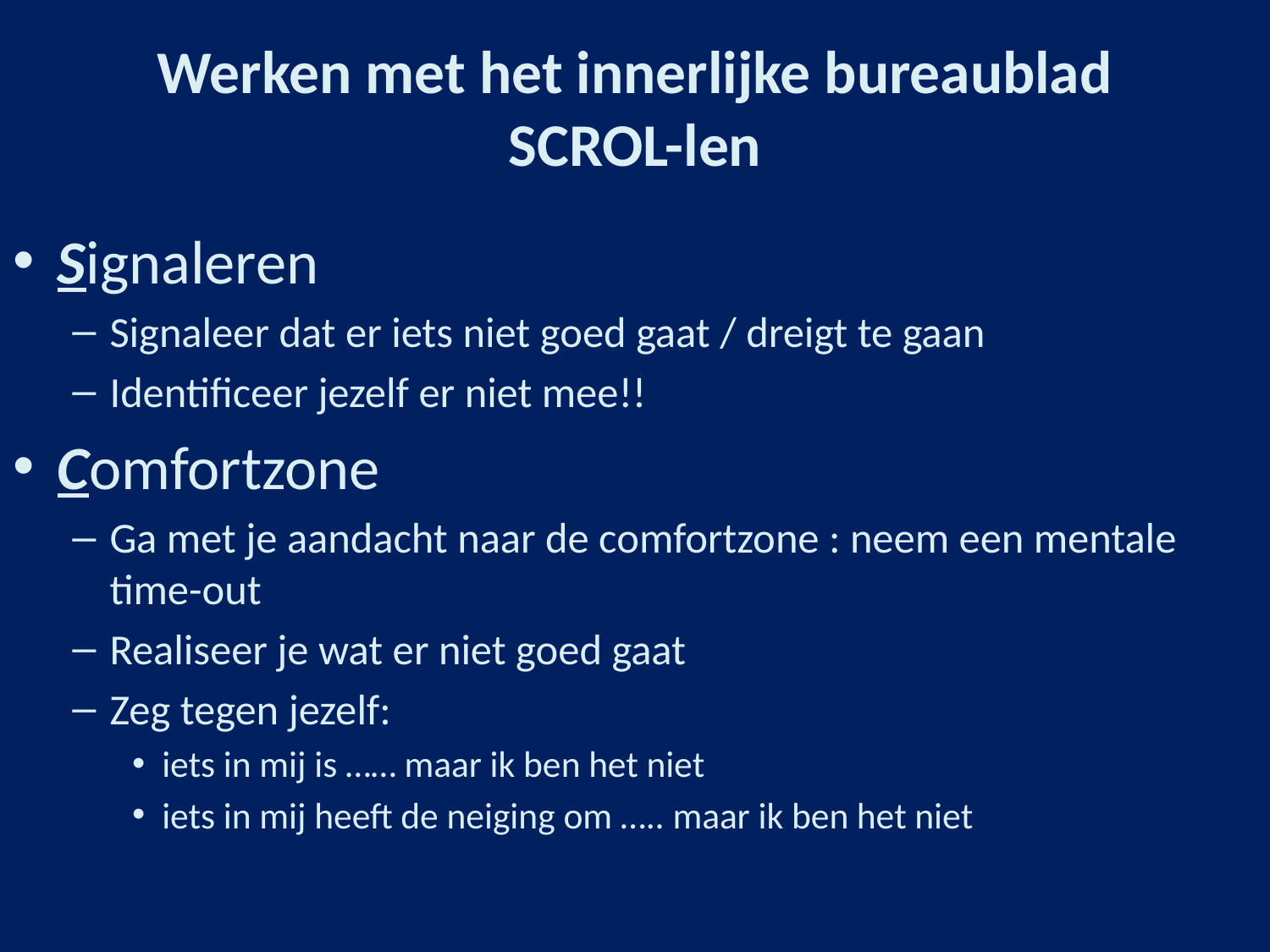

# Werken met het innerlijke bureaublad SCROL-len
Signaleren
Signaleer dat er iets niet goed gaat / dreigt te gaan
Identificeer jezelf er niet mee!!
Comfortzone
Ga met je aandacht naar de comfortzone : neem een mentale time-out
Realiseer je wat er niet goed gaat
Zeg tegen jezelf:
iets in mij is …… maar ik ben het niet
iets in mij heeft de neiging om ….. maar ik ben het niet